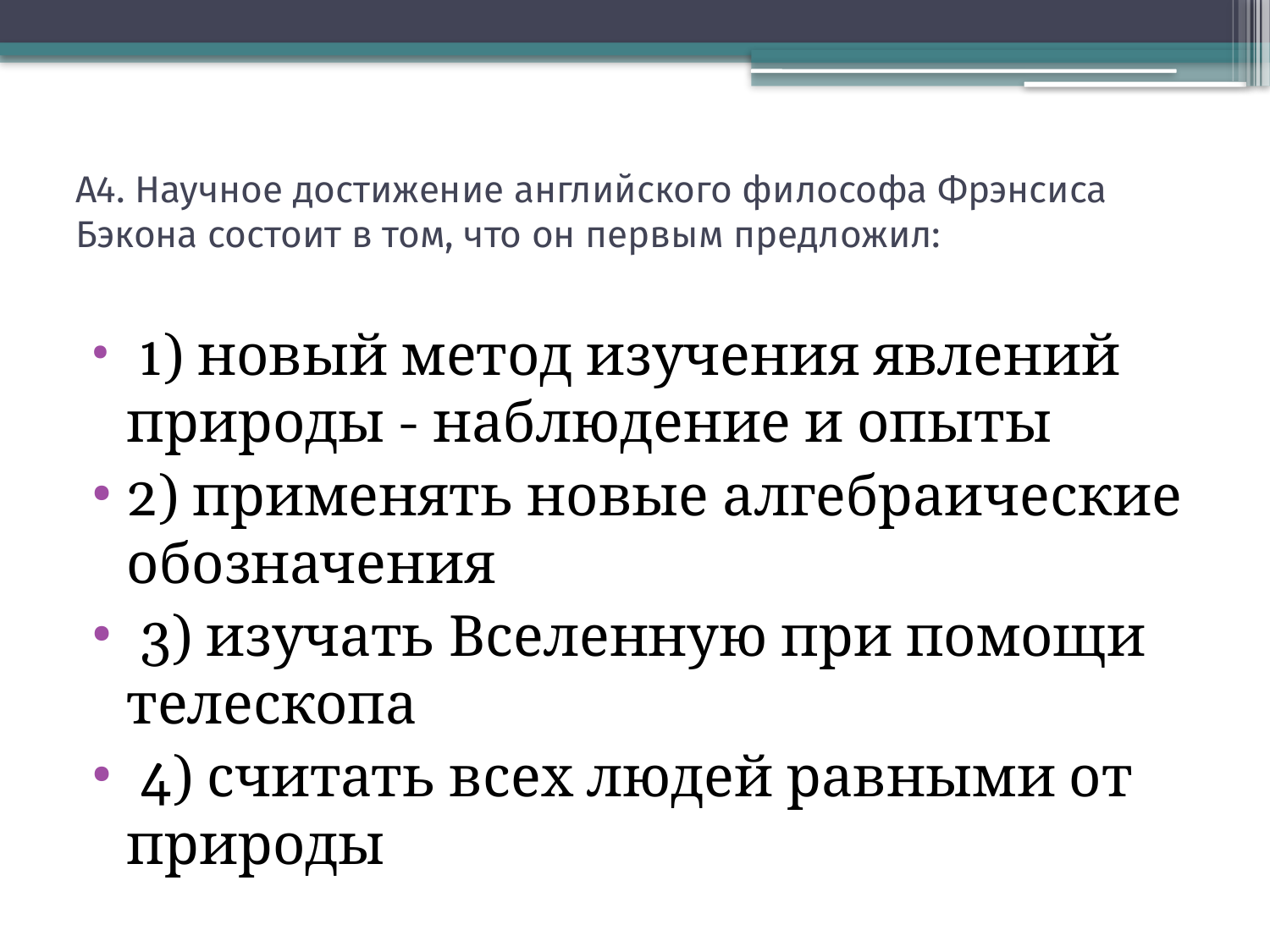

# А4. Научное достижение английского философа Фрэнсиса Бэкона состоит в том, что он первым предложил:
 1) новый метод изучения явлений природы - наблюдение и опыты
2) применять новые алгебраические обозначения
 3) изучать Вселенную при помощи телескопа
 4) считать всех людей равными от природы